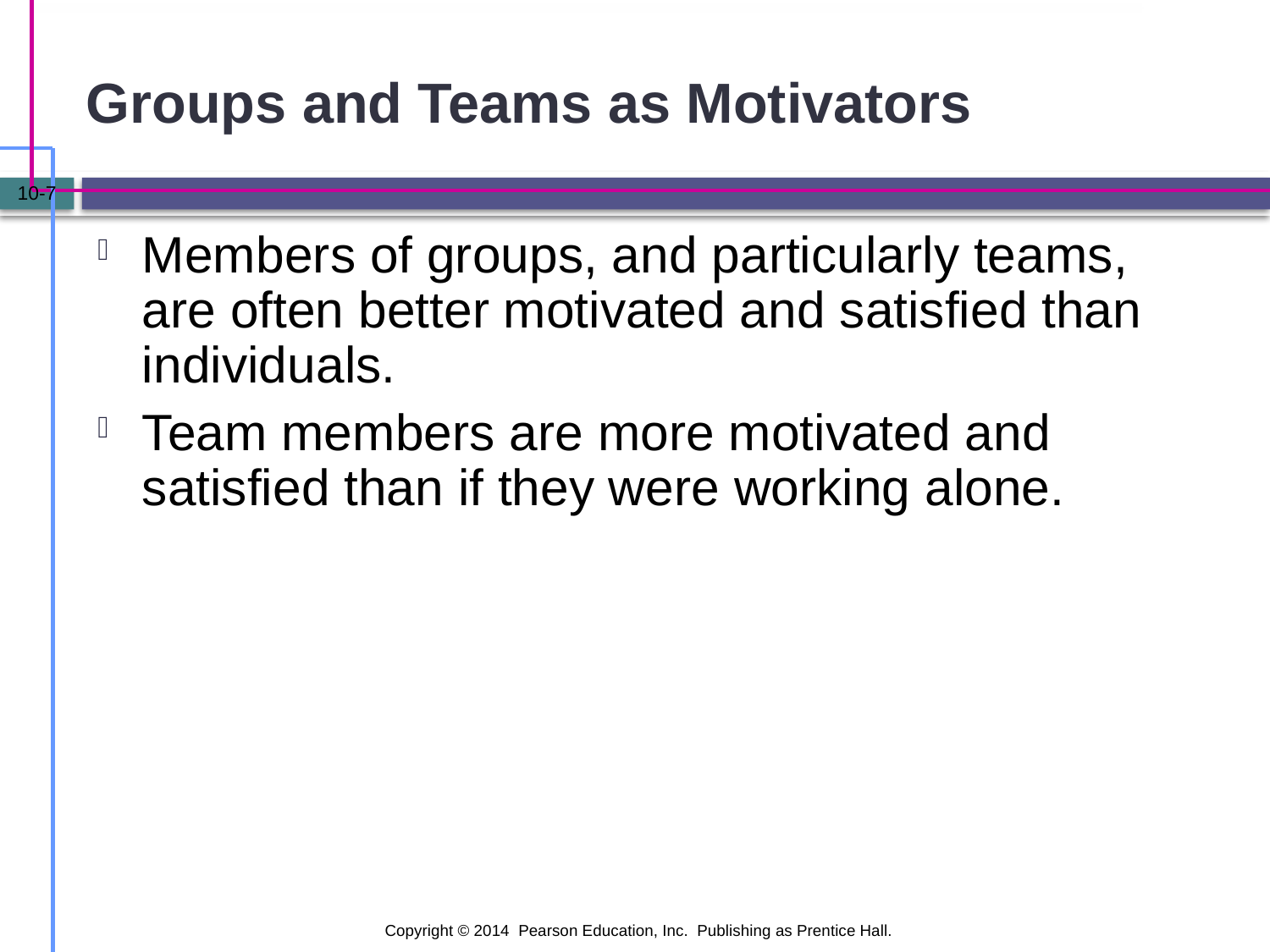

# Groups and Teams as Motivators
10-7
Members of groups, and particularly teams, are often better motivated and satisfied than individuals.
Team members are more motivated and satisfied than if they were working alone.